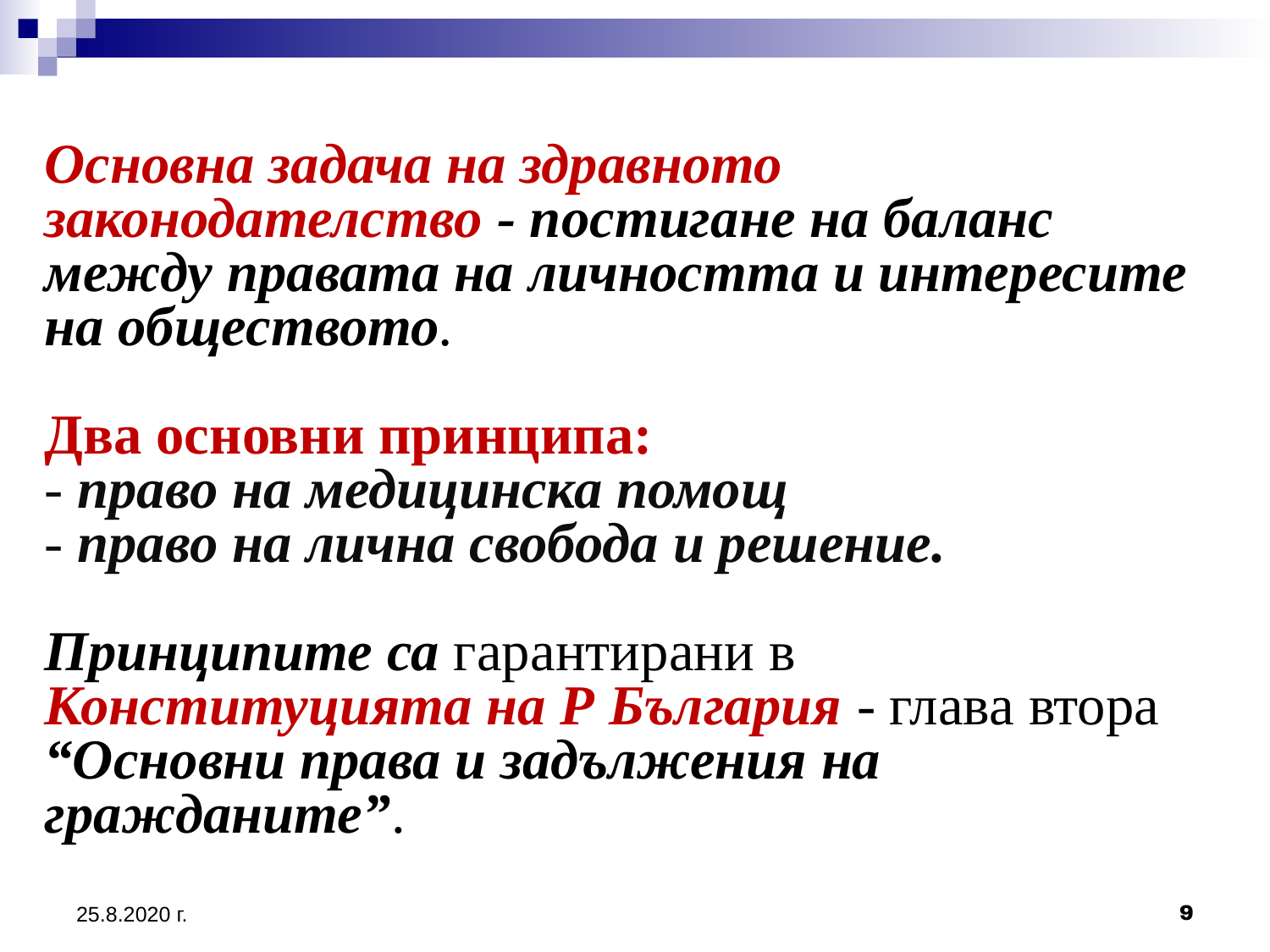

# Основна задача на здравното законодателство - постигане на баланс между правата на личността и интересите на обществото. Два основни принципа: - право на медицинска помощ - право на лична свобода и решение. Принципите са гарантирани в Конституцията на Р България - глава втора “Основни права и задължения на гражданите”.
25.8.2020 г.
9